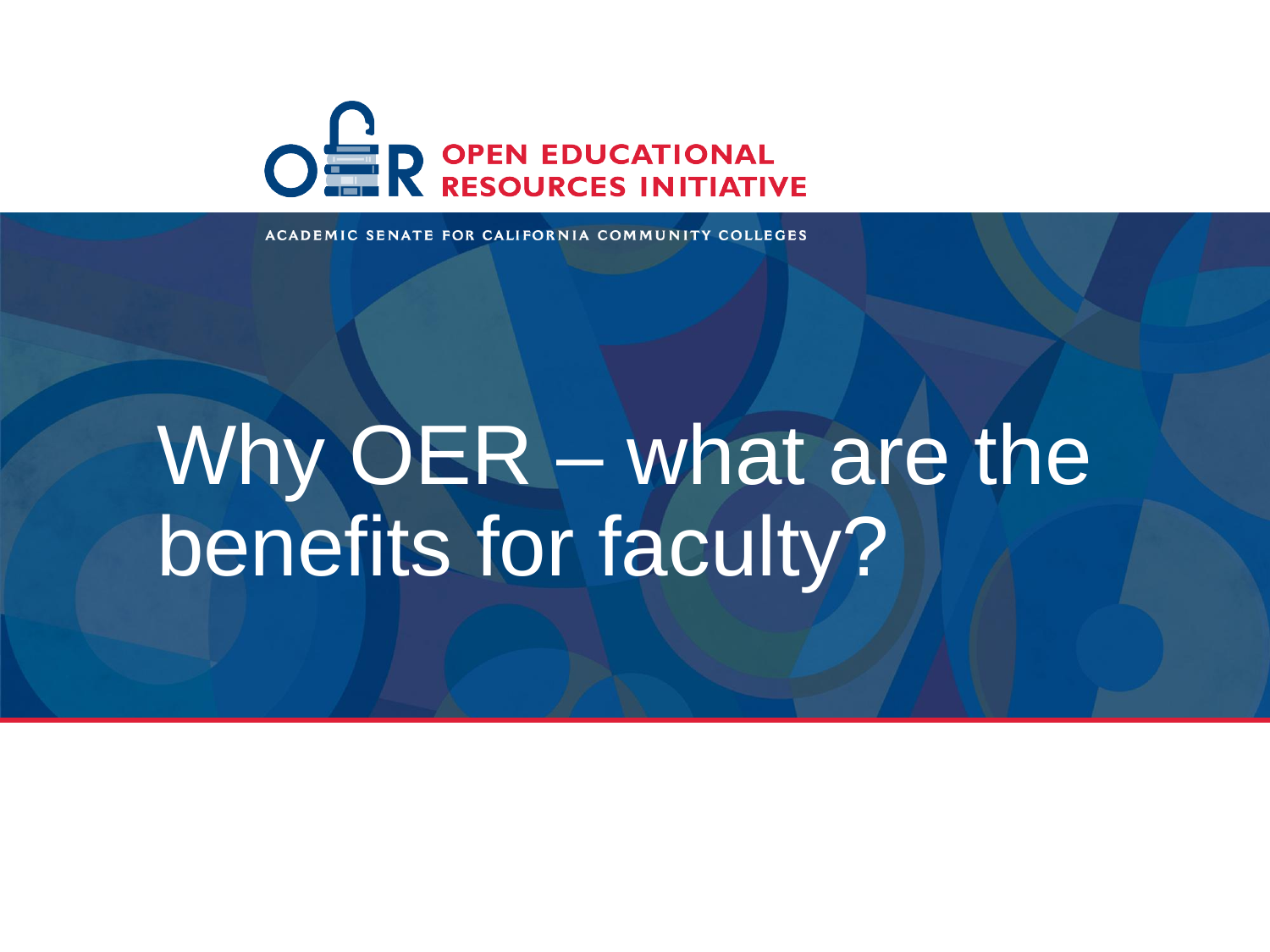

# Why OER – what are the benefits for faculty?